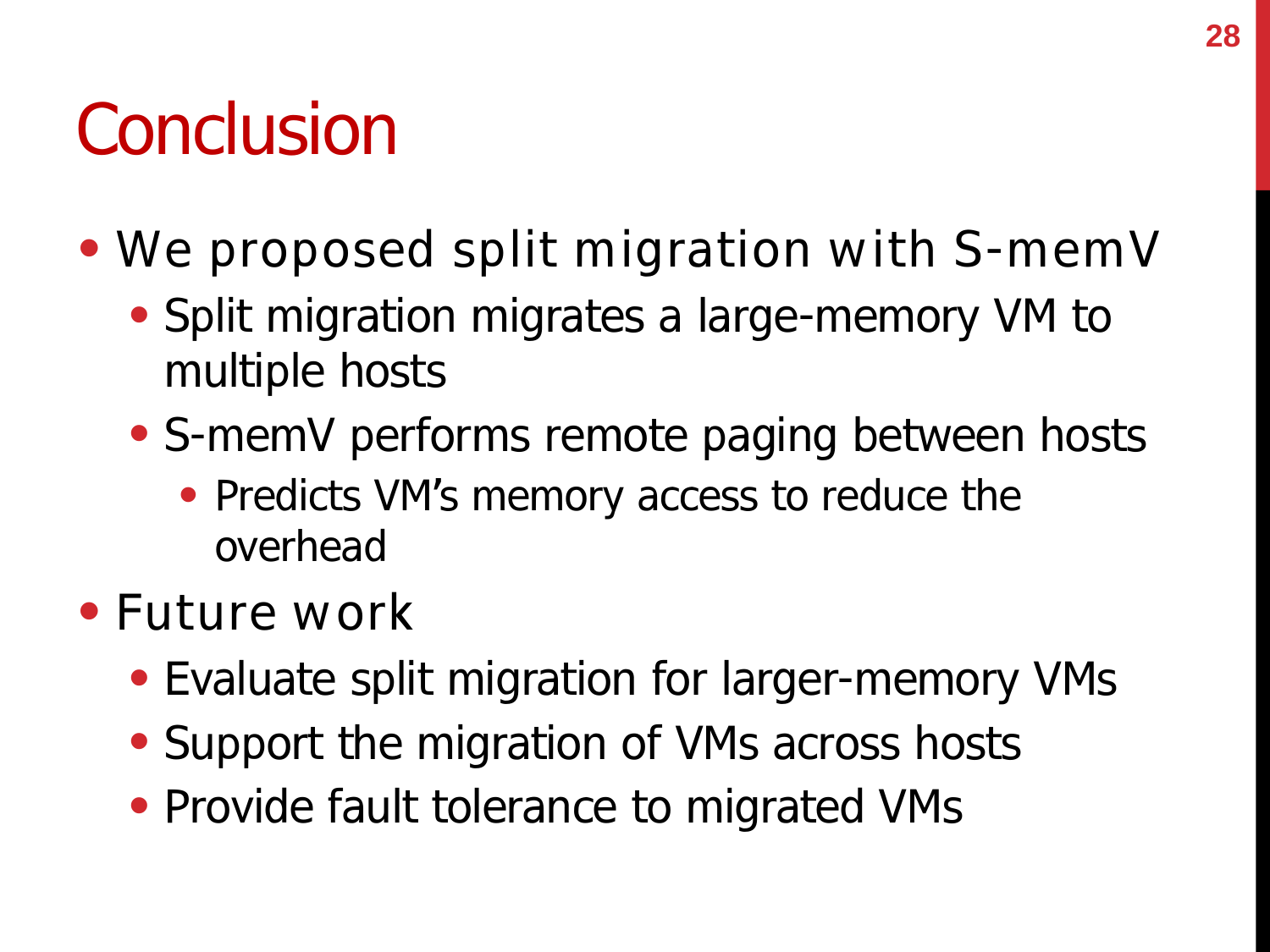

28
# Conclusion
We proposed split migration with S-memV
Split migration migrates a large-memory VM to multiple hosts
S-memV performs remote paging between hosts
Predicts VM’s memory access to reduce the overhead
Future work
Evaluate split migration for larger-memory VMs
Support the migration of VMs across hosts
Provide fault tolerance to migrated VMs